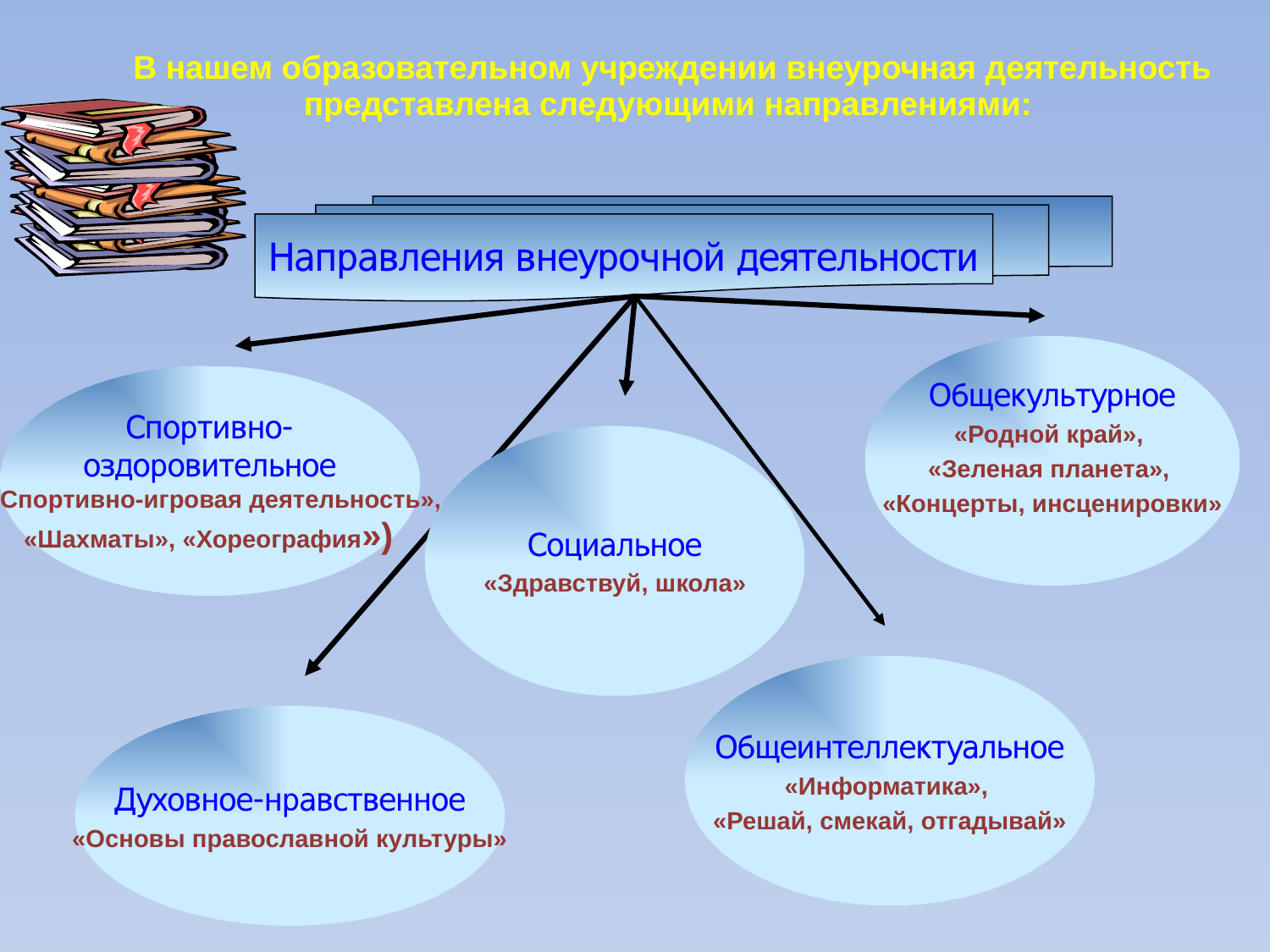

В нашем образовательном учреждении внеурочная деятельность представлена следующими направлениями:

Направления внеурочной деятельности

Общекультурное
«Родной край»,
«Зеленая планета»,
«Концерты, инсценировки»
Спортивно-
оздоровительное
(«Спортивно-игровая деятельность»,
 «Шахматы», «Хореография»)
Социальное
«Здравствуй, школа»
Общеинтеллектуальное
«Информатика»,
«Решай, смекай, отгадывай»
Духовное-нравственное
«Основы православной культуры»